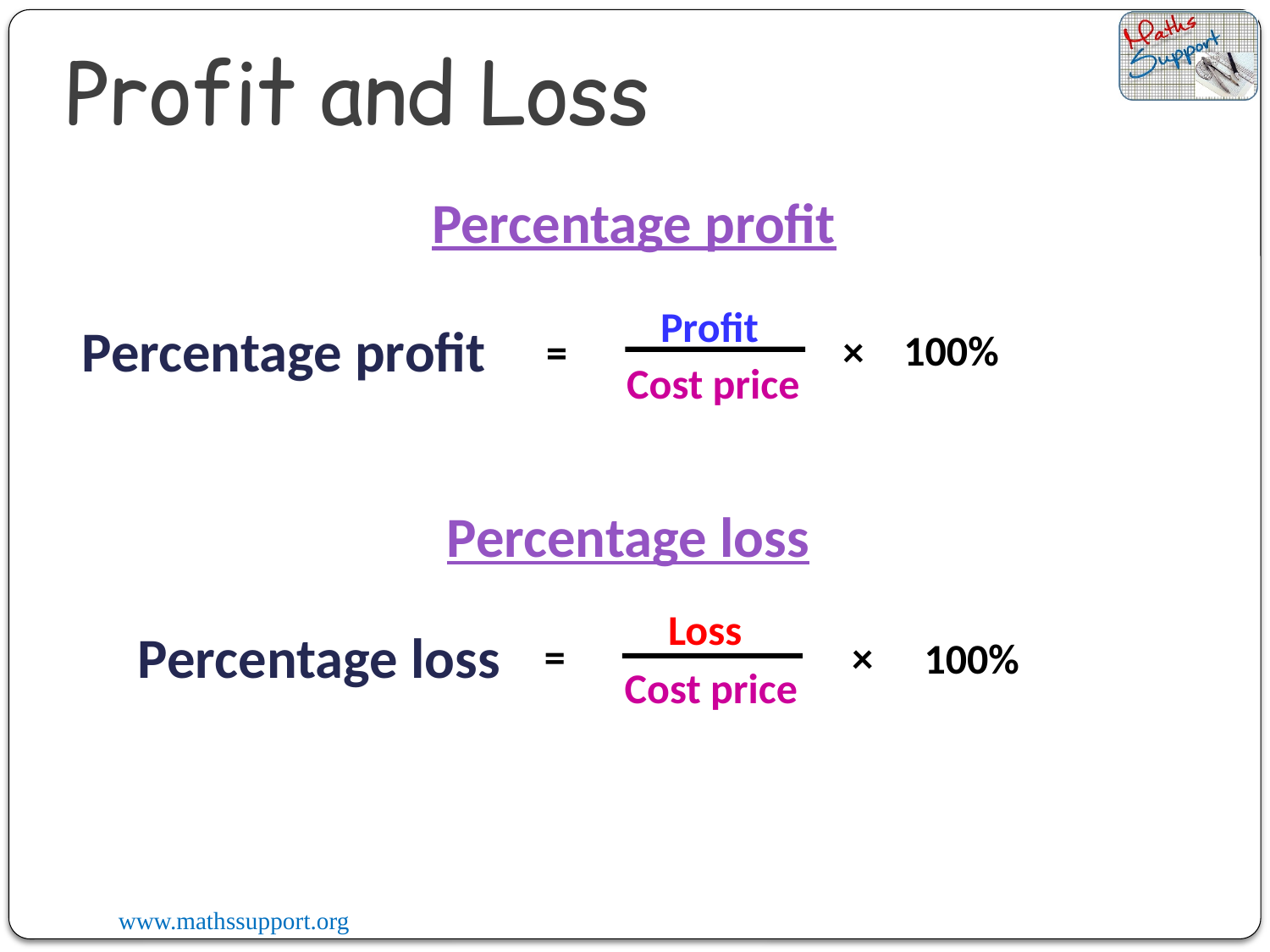

Profit and Loss
Percentage profit
Profit
Percentage profit
100%
×
=

Cost price
Percentage loss
Loss
Percentage loss
=
×
100%
Cost price